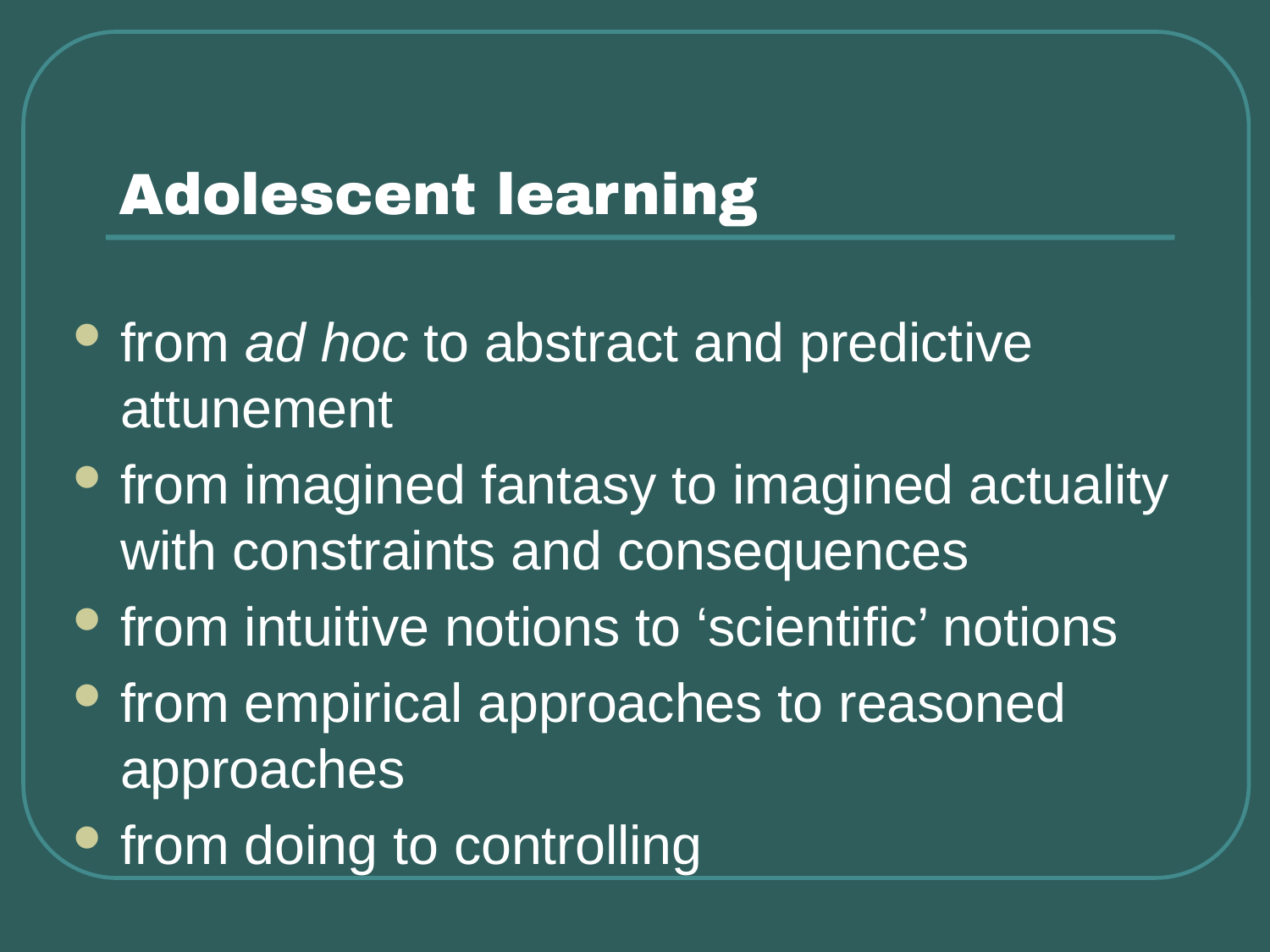

# Adolescent learning
from ad hoc to abstract and predictive attunement
from imagined fantasy to imagined actuality with constraints and consequences
from intuitive notions to ‘scientific’ notions
from empirical approaches to reasoned approaches
from doing to controlling